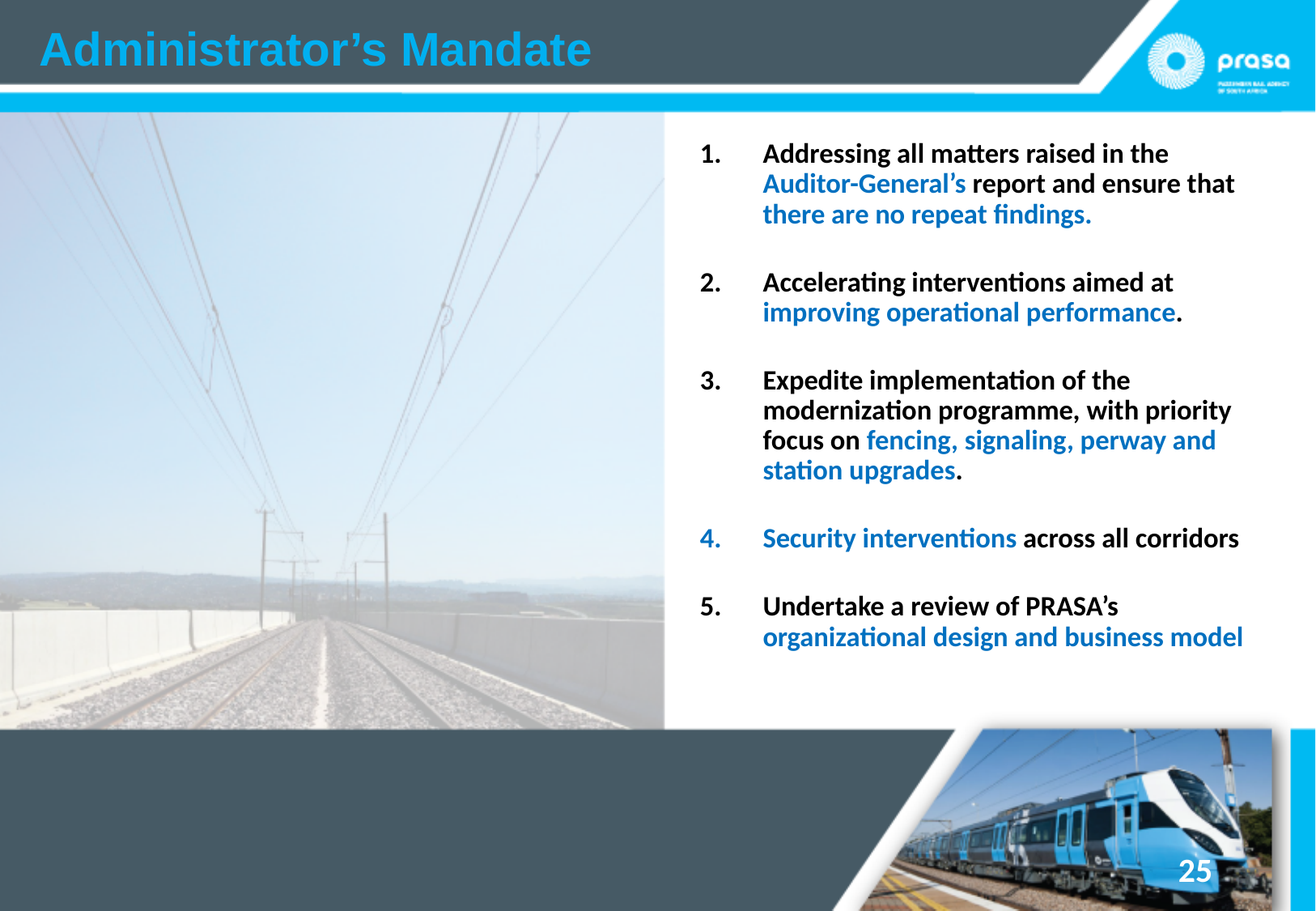

# Administrator’s Mandate
Addressing all matters raised in the Auditor-General’s report and ensure that there are no repeat findings.

Accelerating interventions aimed at improving operational performance.

Expedite implementation of the modernization programme, with priority focus on fencing, signaling, perway and station upgrades.

Security interventions across all corridors

Undertake a review of PRASA’s organizational design and business model

25